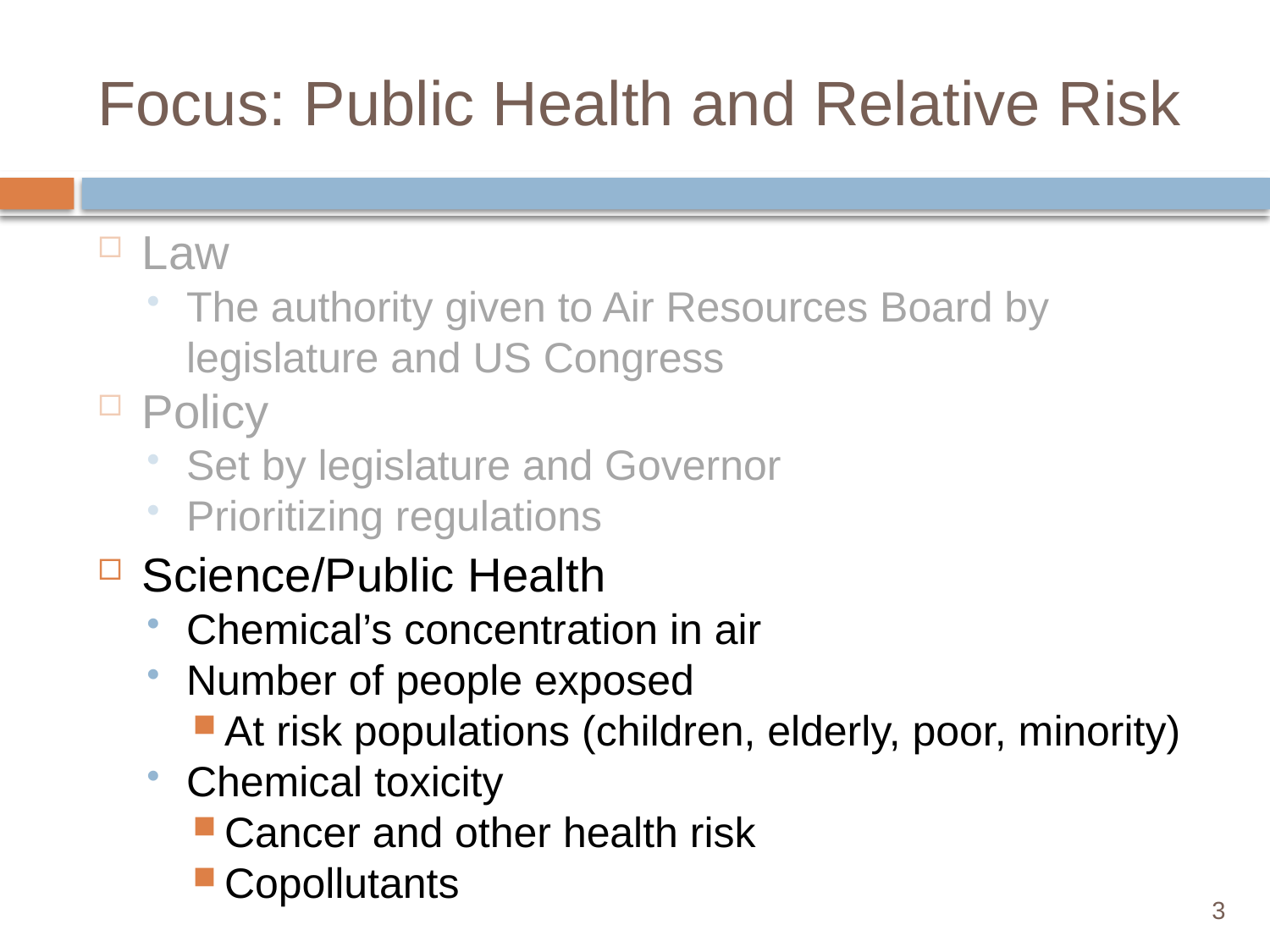

# Focus: Public Health and Relative Risk
Law
The authority given to Air Resources Board by legislature and US Congress
Policy
Set by legislature and Governor
Prioritizing regulations
Science/Public Health
Chemical’s concentration in air
Number of people exposed
At risk populations (children, elderly, poor, minority)
Chemical toxicity
Cancer and other health risk
Copollutants
3